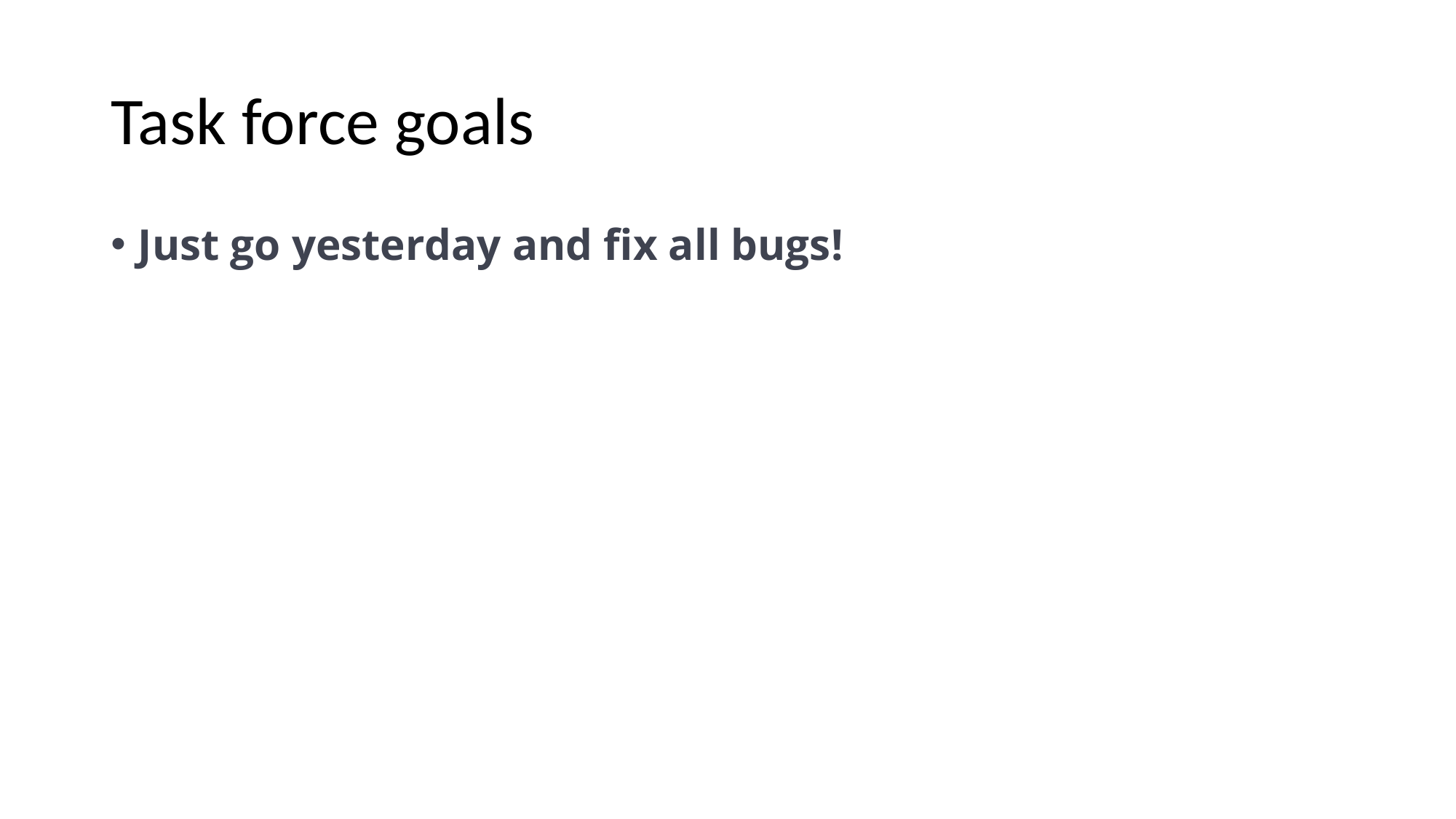

# Task force goals
Just go yesterday and fix all bugs!